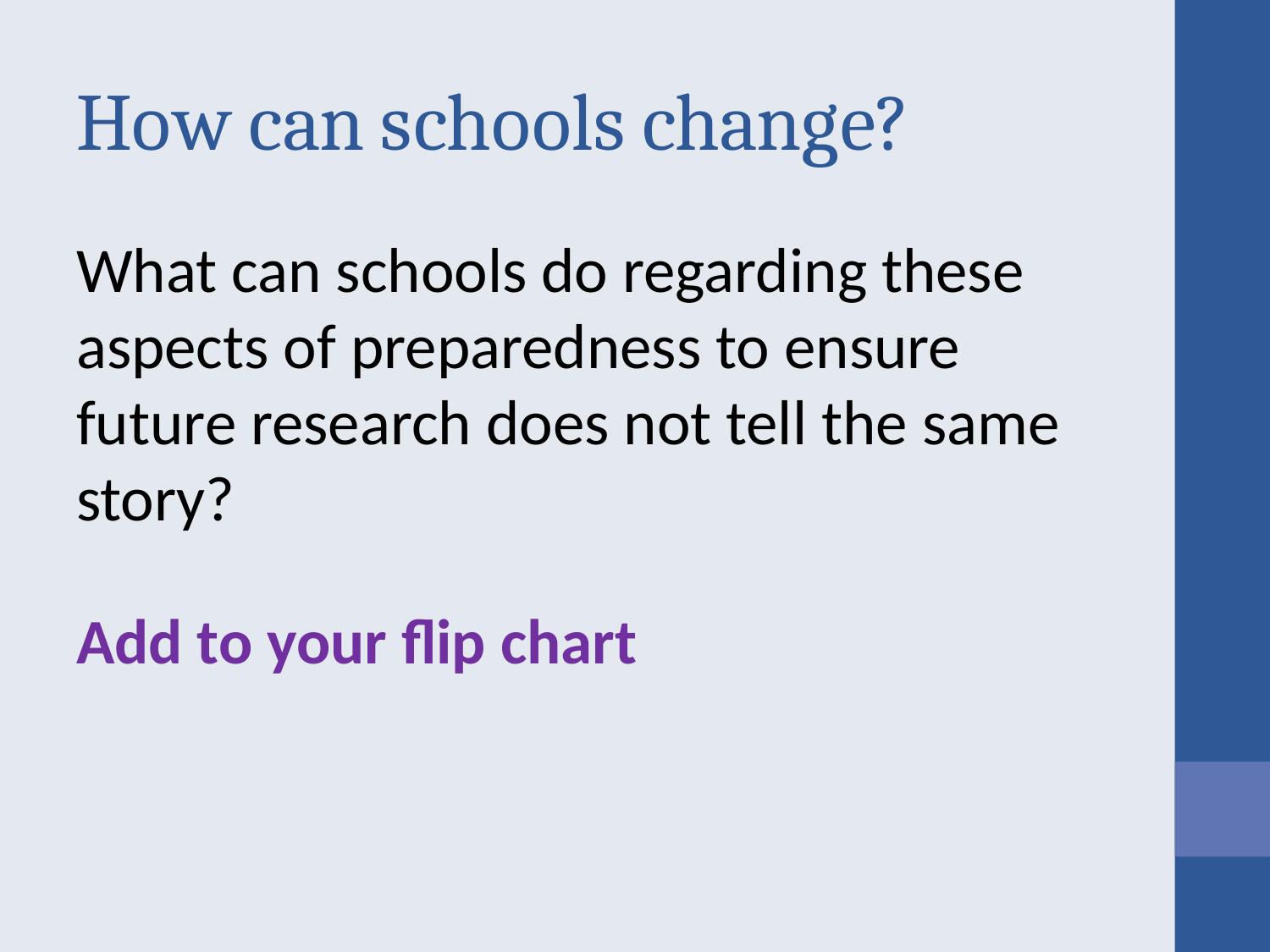

# How can schools change?
What can schools do regarding these aspects of preparedness to ensure future research does not tell the same story?

Add to your flip chart